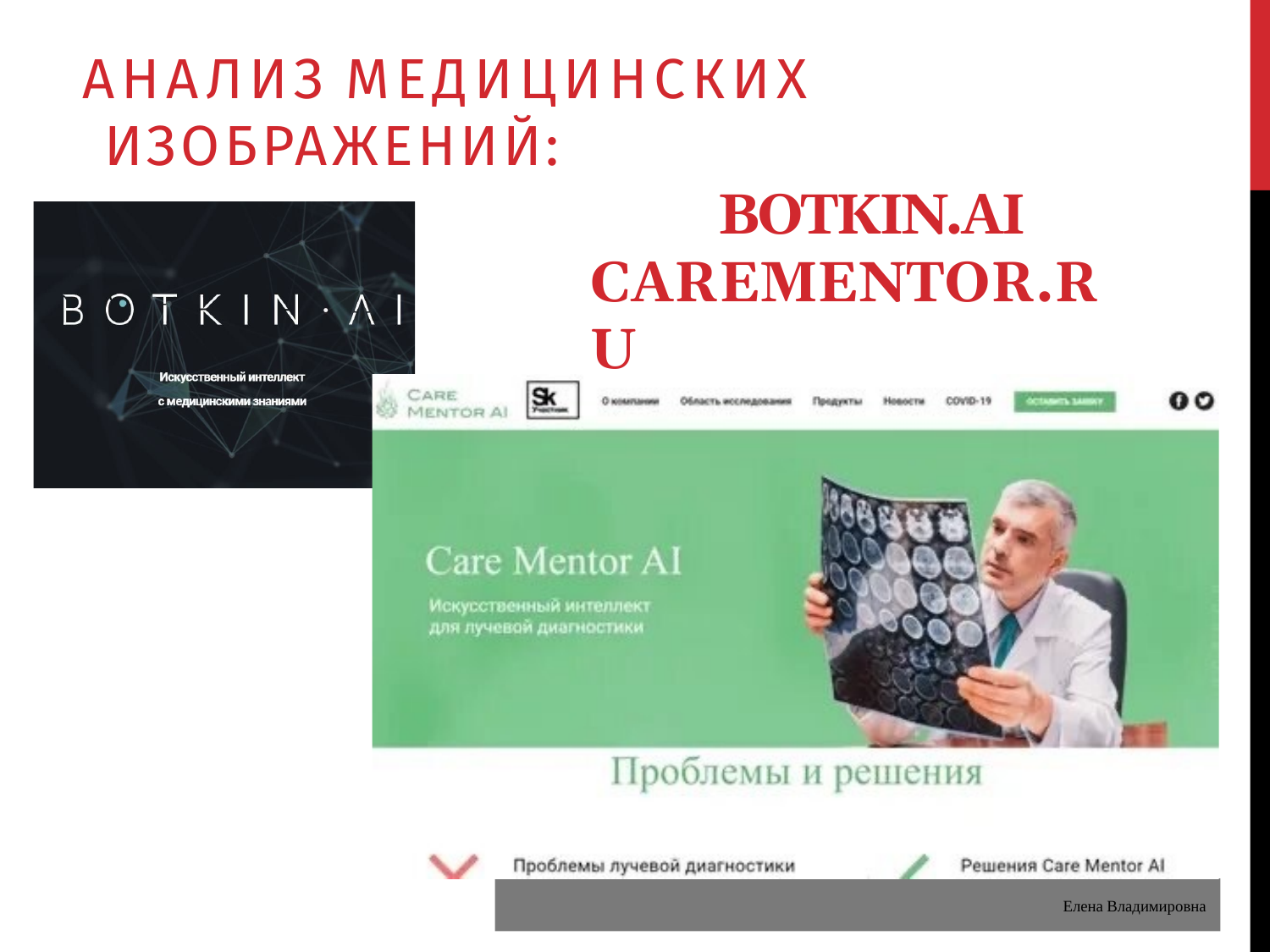

# АНАЛИЗ МЕДИЦИНСКИХ  ИЗОБРАЖЕНИЙ:
BOTKIN.AI  CAREMENTOR.RU

Елена Владимировна